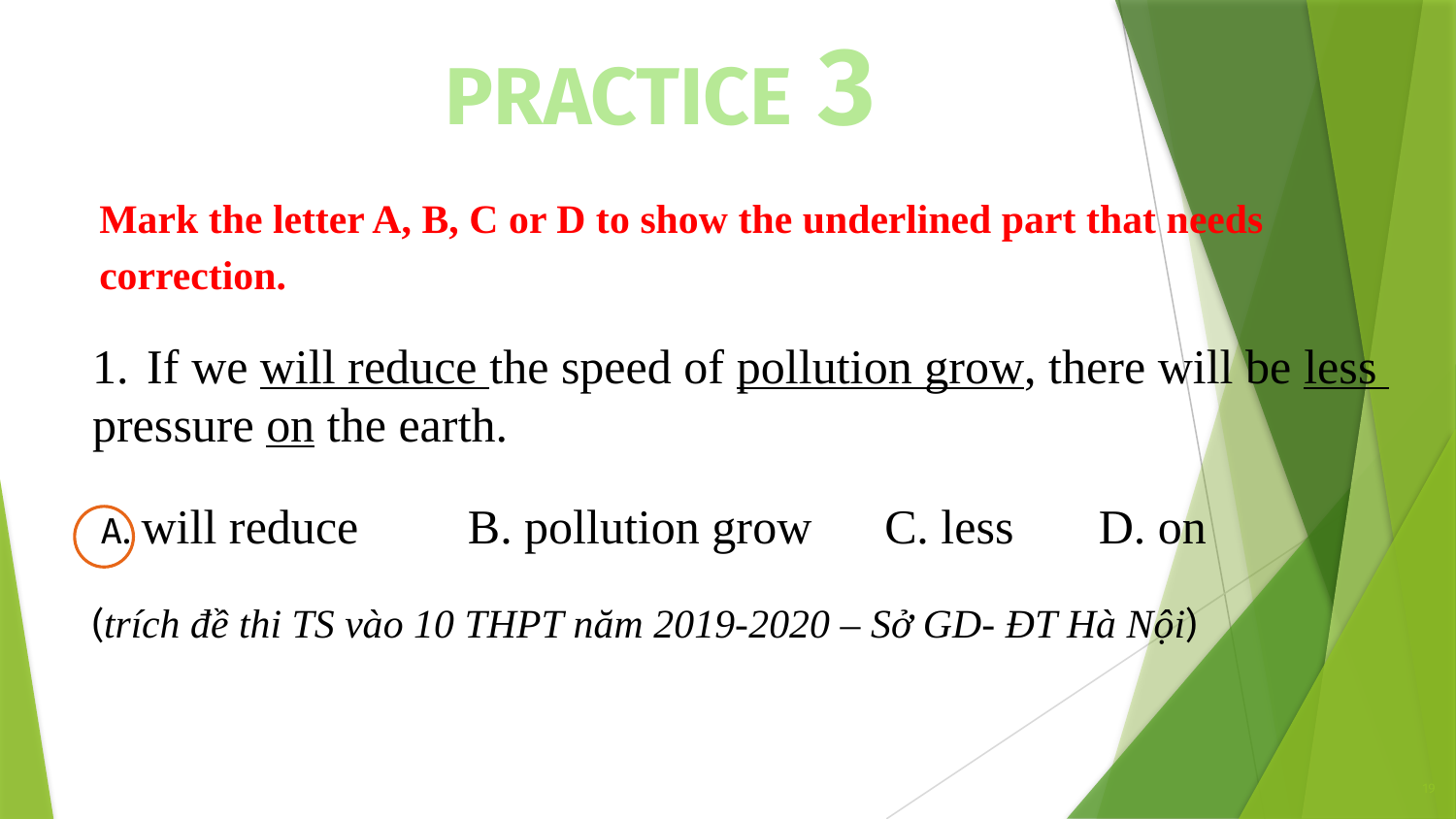

PRACTICE 3
Mark the letter A, B, C or D to show the underlined part that needs correction.
If we will reduce the speed of pollution grow, there will be less
pressure on the earth.

 A. will reduce         B. pollution grow      C. less       D. on

(trích đề thi TS vào 10 THPT năm 2019-2020 – Sở GD- ĐT Hà Nội)

19